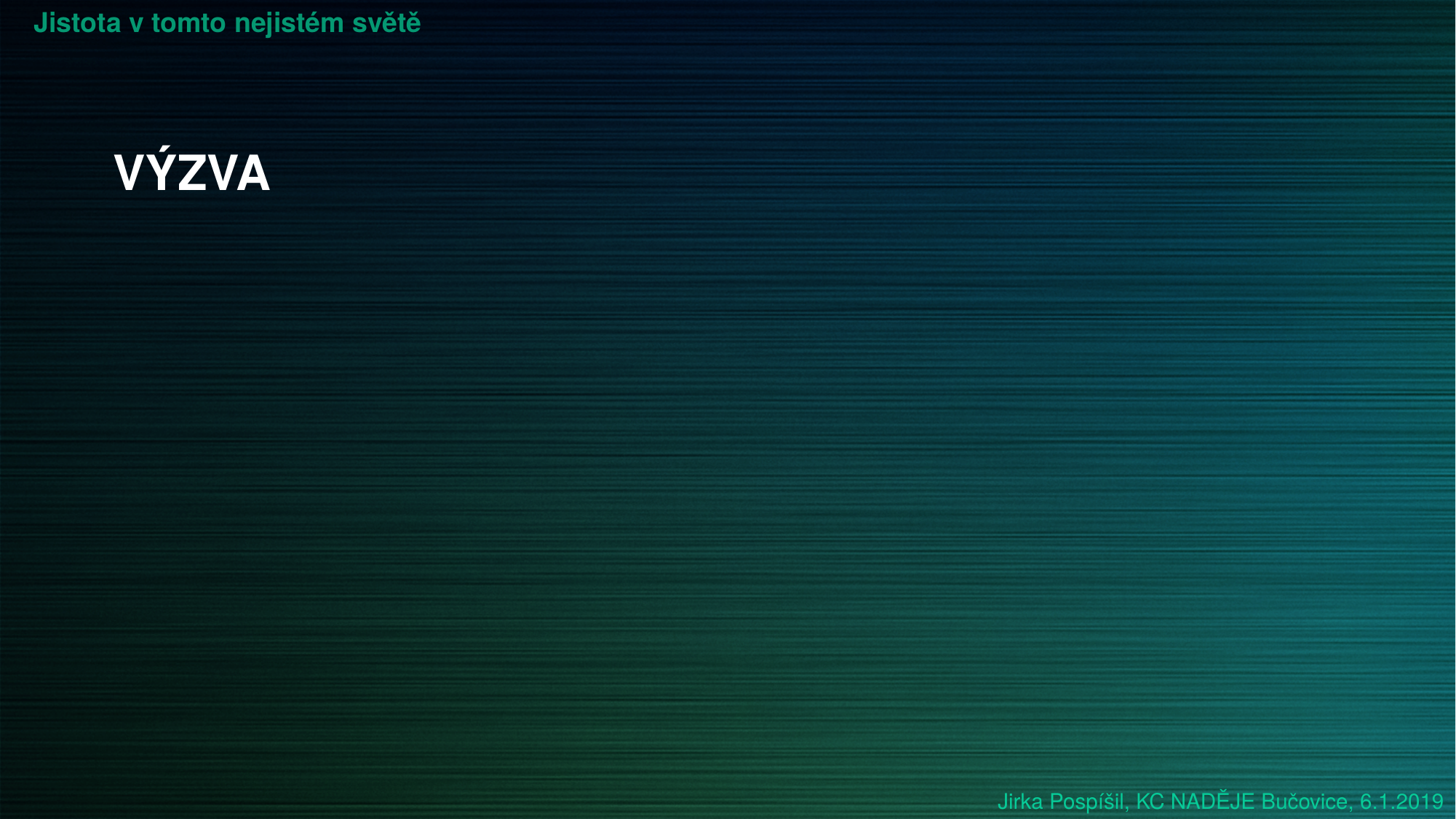

Jistota v tomto nejistém světě
VÝZVA

Jirka Pospíšil, KC NADĚJE Bučovice, 6.1.2019